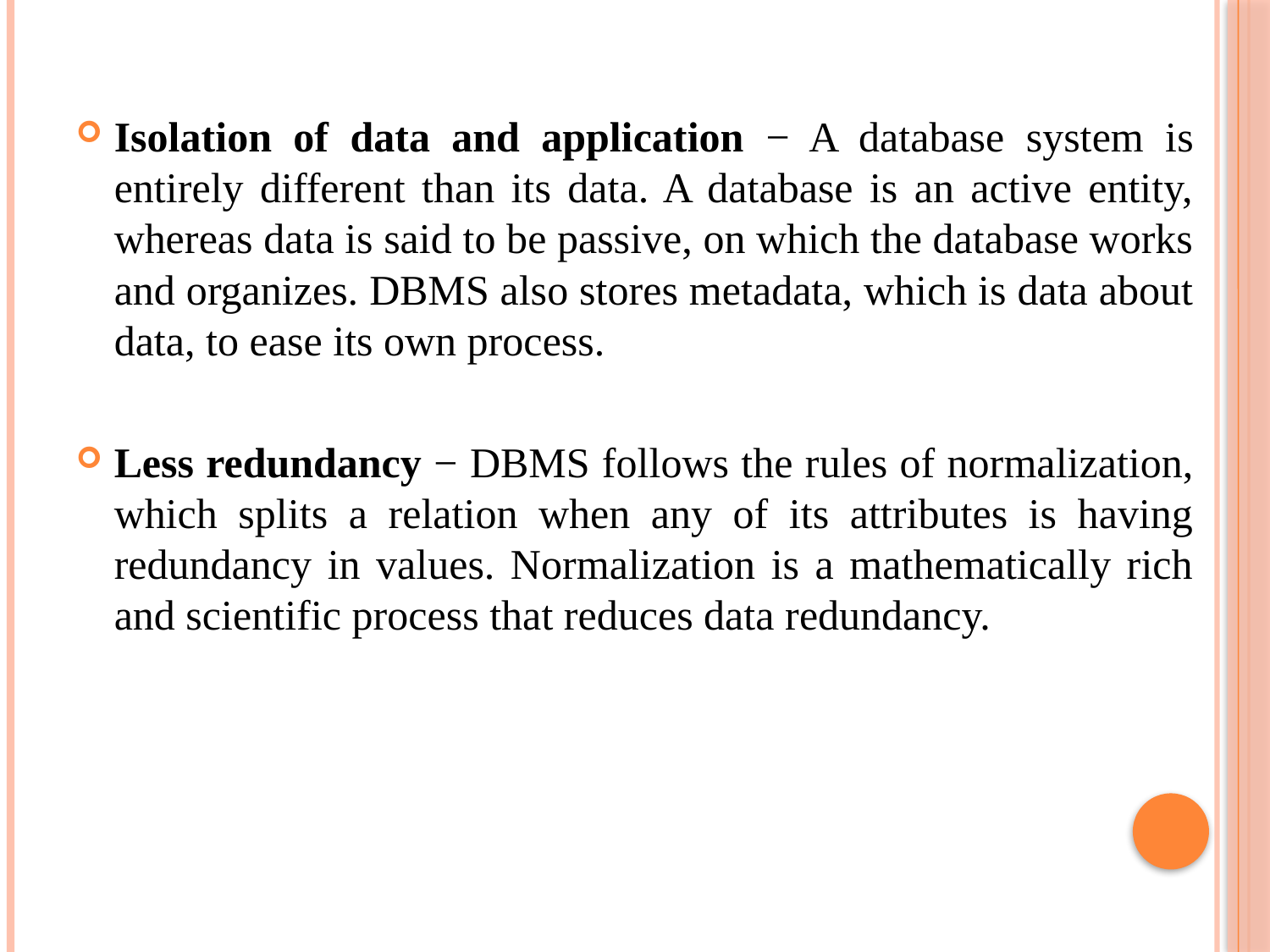

Isolation of data and application − A database system is entirely different than its data. A database is an active entity, whereas data is said to be passive, on which the database works and organizes. DBMS also stores metadata, which is data about data, to ease its own process.

Less redundancy − DBMS follows the rules of normalization, which splits a relation when any of its attributes is having redundancy in values. Normalization is a mathematically rich and scientific process that reduces data redundancy.